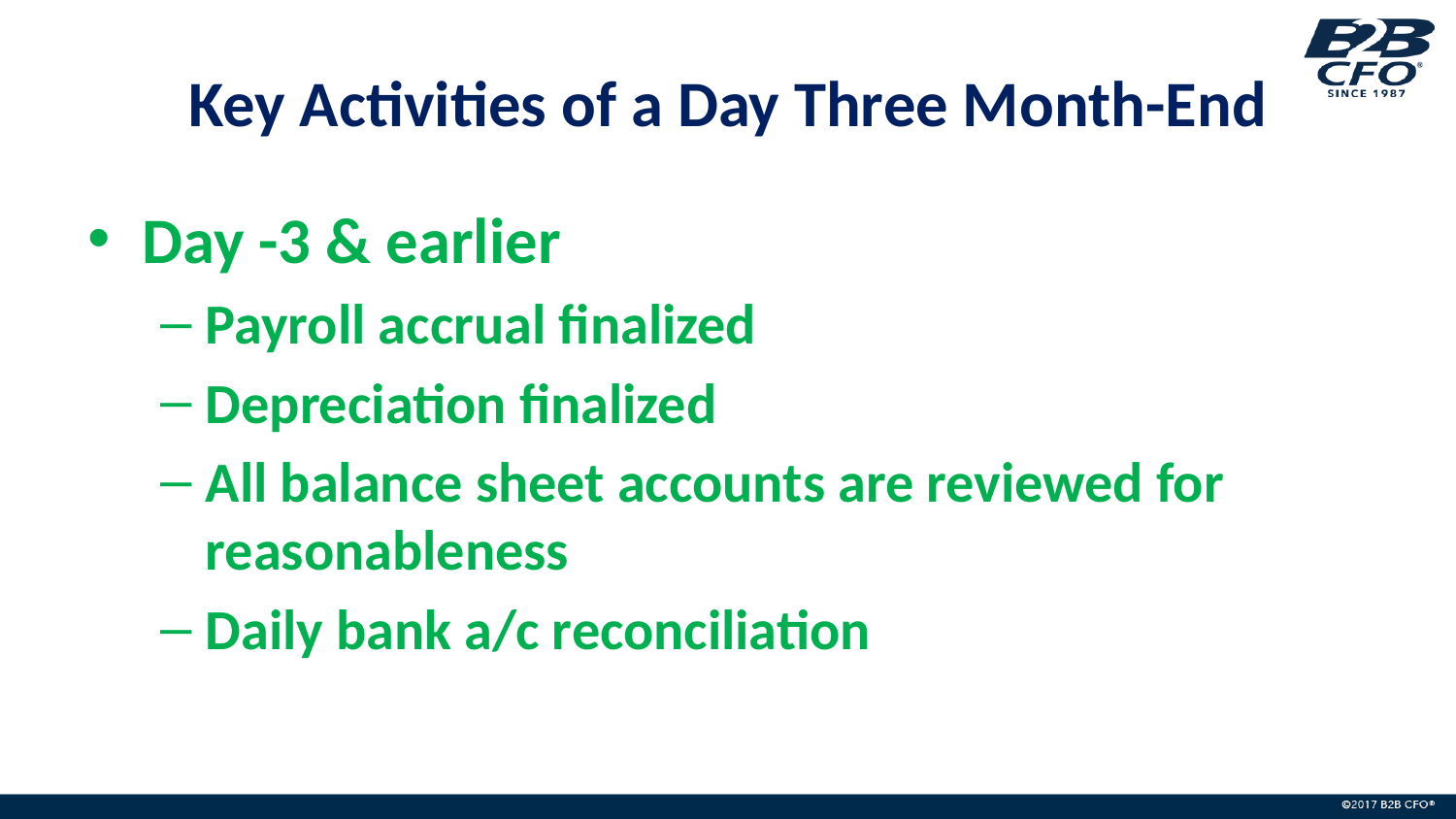

# Key Activities of a Day Three Month-End
Day -3 & earlier
Payroll accrual finalized
Depreciation finalized
All balance sheet accounts are reviewed for reasonableness
Daily bank a/c reconciliation